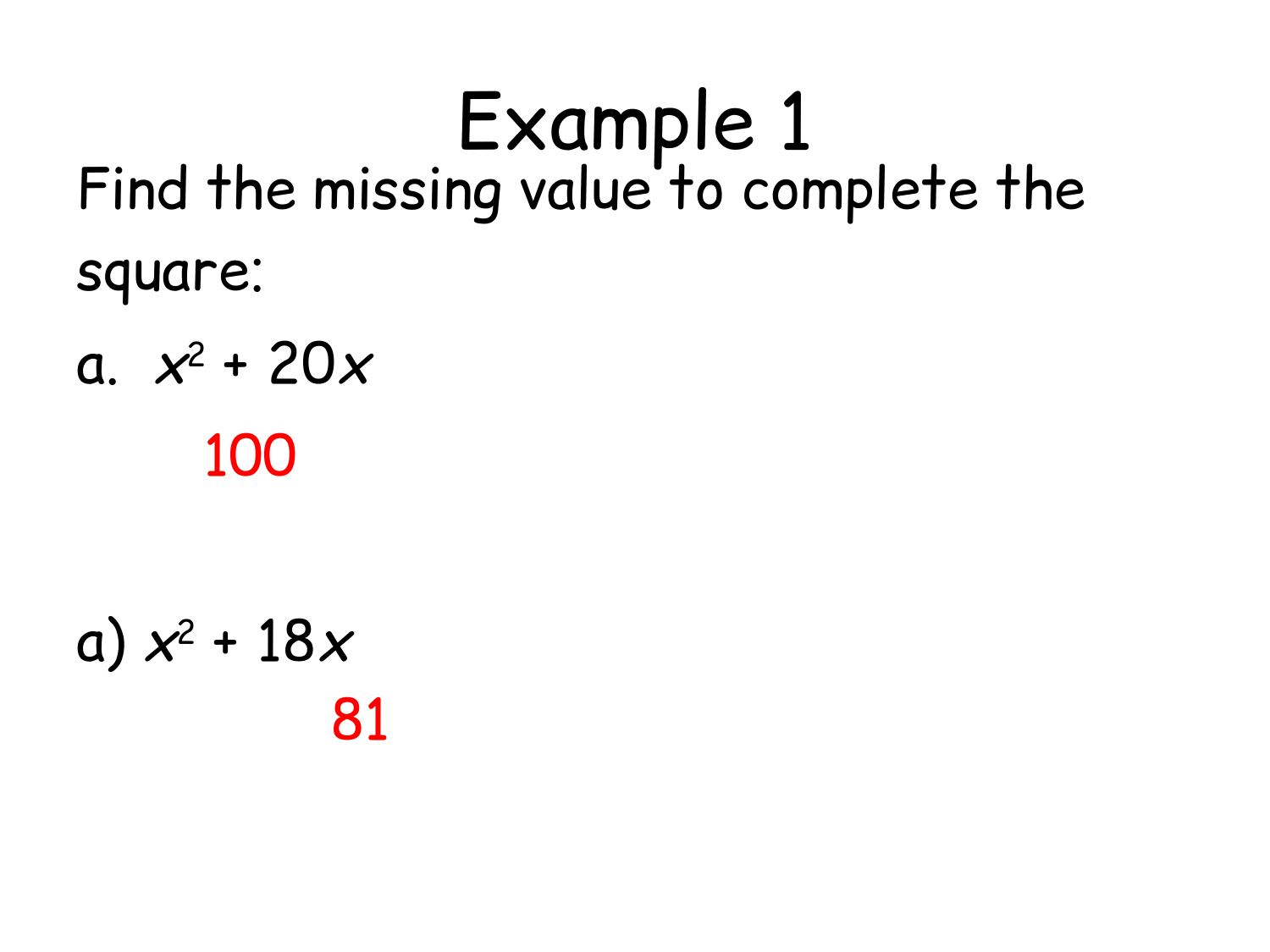

# Example 1
Find the missing value to complete the square:
a.  x2 + 20x
	100

 x2 + 18x
		81